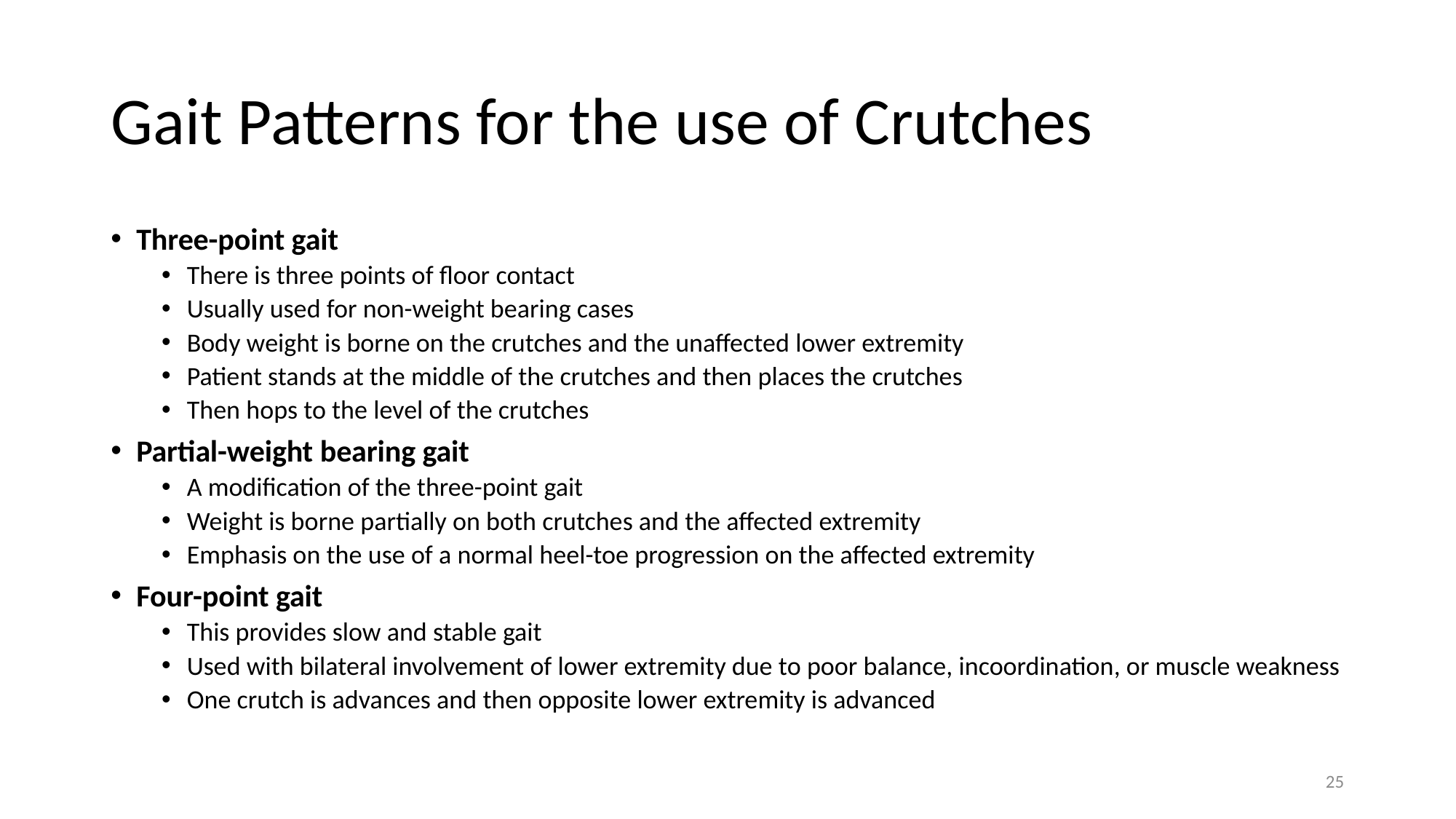

# Gait Patterns for the use of Crutches
Three-point gait
There is three points of floor contact
Usually used for non-weight bearing cases
Body weight is borne on the crutches and the unaffected lower extremity
Patient stands at the middle of the crutches and then places the crutches
Then hops to the level of the crutches
Partial-weight bearing gait
A modification of the three-point gait
Weight is borne partially on both crutches and the affected extremity
Emphasis on the use of a normal heel-toe progression on the affected extremity
Four-point gait
This provides slow and stable gait
Used with bilateral involvement of lower extremity due to poor balance, incoordination, or muscle weakness
One crutch is advances and then opposite lower extremity is advanced

25